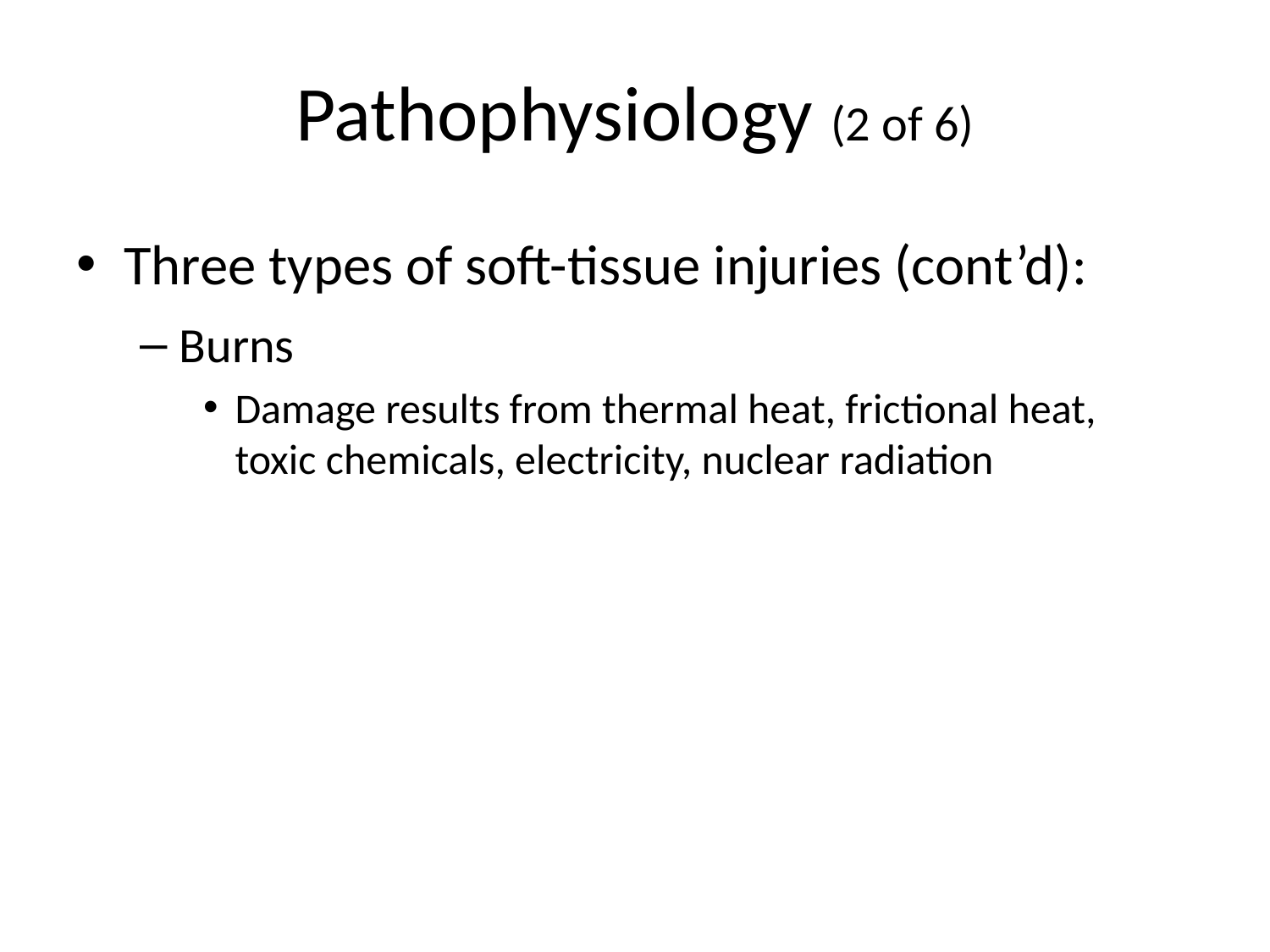

# Pathophysiology (2 of 6)
Three types of soft-tissue injuries (cont’d):
Burns
Damage results from thermal heat, frictional heat, toxic chemicals, electricity, nuclear radiation